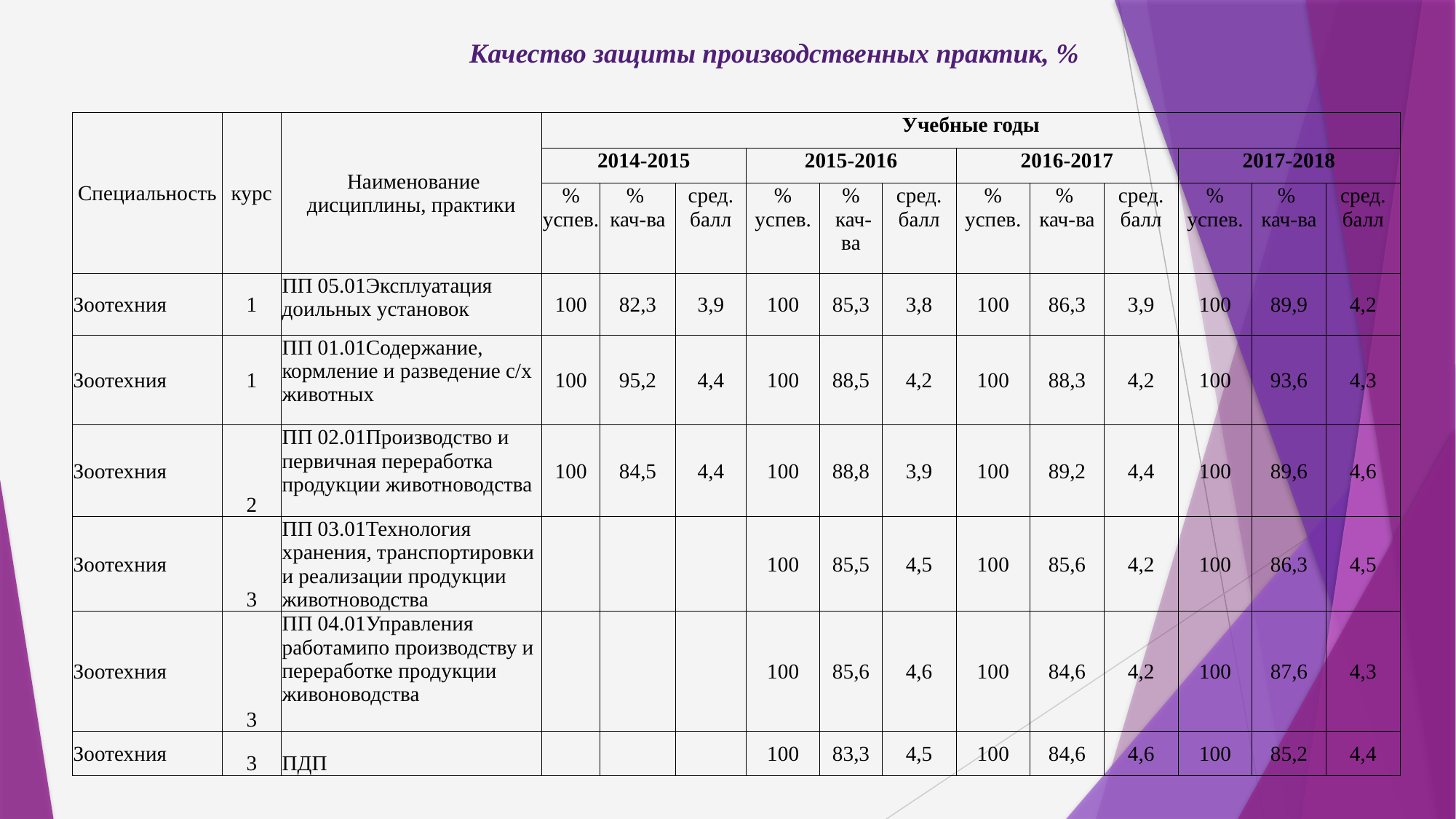

# Качество защиты производственных практик, %
| Специальность | курс | Наименование дисциплины, практики | Учебные годы |  |  |  |  |  |  |  |  |  |  |  |
| --- | --- | --- | --- | --- | --- | --- | --- | --- | --- | --- | --- | --- | --- | --- |
|  |  |  | 2014-2015 |  |  | 2015-2016 |  |  | 2016-2017 |  |  | 2017-2018 |  |  |
|  |  |  | % успев. | % кач-ва | сред. балл | % успев. | % кач-ва | сред. балл | % успев. | % кач-ва | сред. балл | % успев. | % кач-ва | сред. балл |
| Зоотехния | 1 | ПП 05.01Эксплуатация доильных установок | 100 | 82,3 | 3,9 | 100 | 85,3 | 3,8 | 100 | 86,3 | 3,9 | 100 | 89,9 | 4,2 |
| Зоотехния | 1 | ПП 01.01Содержание, кормление и разведение с/х животных | 100 | 95,2 | 4,4 | 100 | 88,5 | 4,2 | 100 | 88,3 | 4,2 | 100 | 93,6 | 4,3 |
| Зоотехния | 2 | ПП 02.01Производство и первичная переработка продукции животноводства | 100 | 84,5 | 4,4 | 100 | 88,8 | 3,9 | 100 | 89,2 | 4,4 | 100 | 89,6 | 4,6 |
| Зоотехния | 3 | ПП 03.01Технология хранения, транспортировки и реализации продукции животноводства |  |  |  | 100 | 85,5 | 4,5 | 100 | 85,6 | 4,2 | 100 | 86,3 | 4,5 |
| Зоотехния | 3 | ПП 04.01Управления работамипо производству и переработке продукции живоноводства |  |  |  | 100 | 85,6 | 4,6 | 100 | 84,6 | 4,2 | 100 | 87,6 | 4,3 |
| Зоотехния | 3 | ПДП |  |  |  | 100 | 83,3 | 4,5 | 100 | 84,6 | 4,6 | 100 | 85,2 | 4,4 |